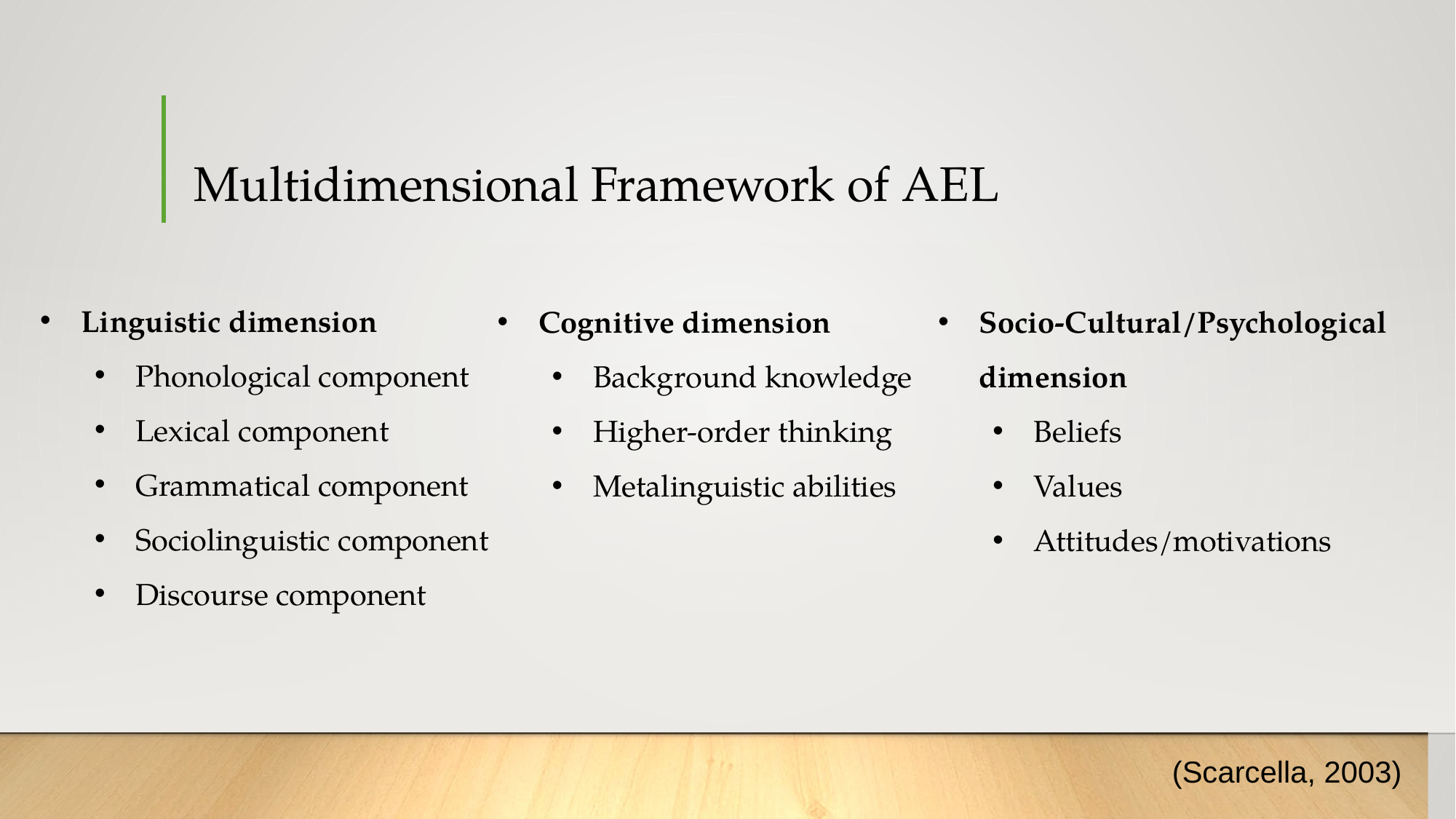

# Multidimensional Framework of AEL
Linguistic dimension
Phonological component
Lexical component
Grammatical component
Sociolinguistic component
Discourse component
Cognitive dimension
Background knowledge
Higher-order thinking
Metalinguistic abilities
Socio-Cultural/Psychological dimension
Beliefs
Values
Attitudes/motivations
(Scarcella, 2003)